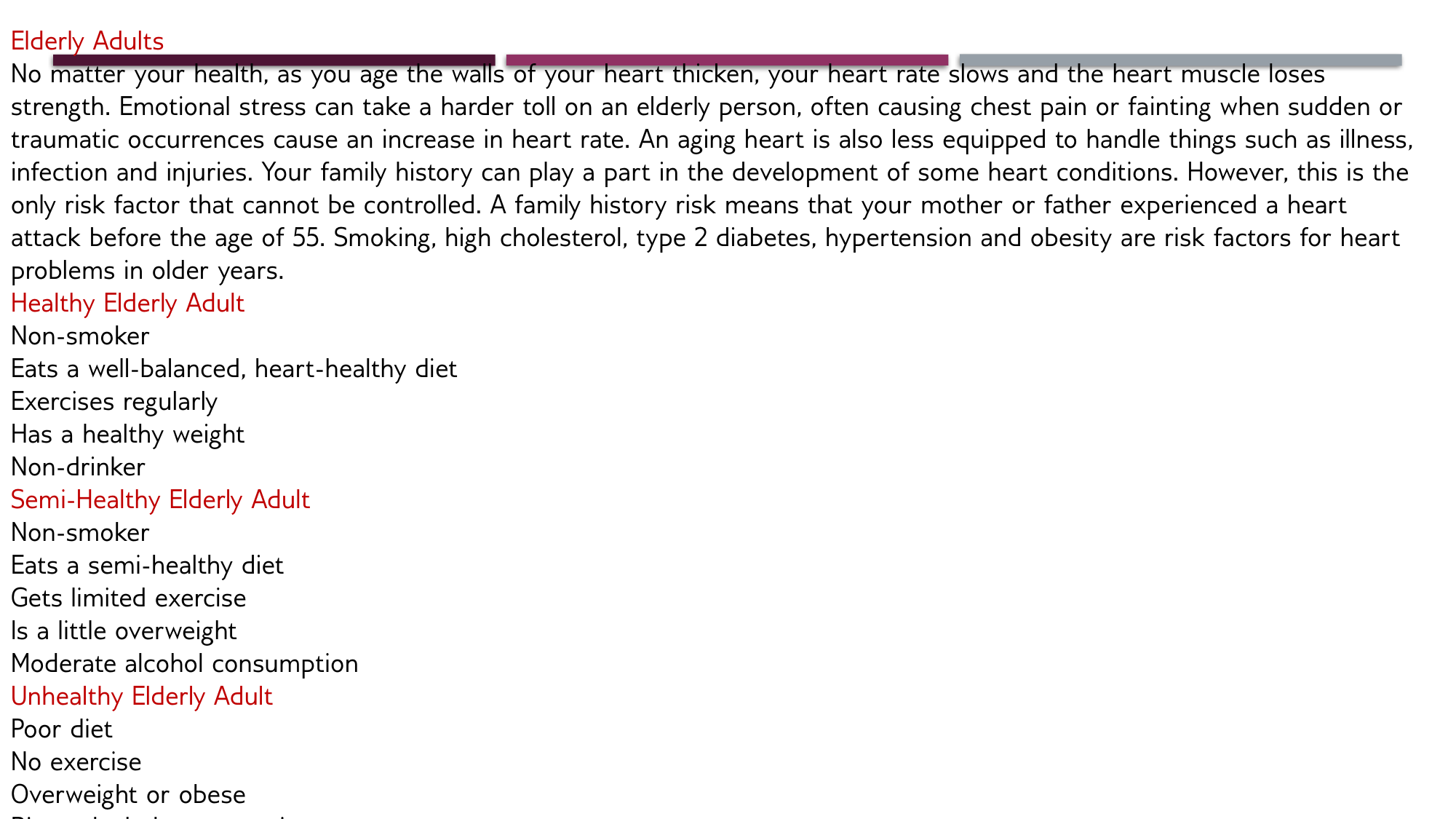

Elderly Adults
No matter your health, as you age the walls of your heart thicken, your heart rate slows and the heart muscle loses strength. Emotional stress can take a harder toll on an elderly person, often causing chest pain or fainting when sudden or traumatic occurrences cause an increase in heart rate. An aging heart is also less equipped to handle things such as illness, infection and injuries. Your family history can play a part in the development of some heart conditions. However, this is the only risk factor that cannot be controlled. A family history risk means that your mother or father experienced a heart attack before the age of 55. Smoking, high cholesterol, type 2 diabetes, hypertension and obesity are risk factors for heart problems in older years.
Healthy Elderly Adult
Non-smoker
Eats a well-balanced, heart-healthy diet
Exercises regularly
Has a healthy weight
Non-drinker
Semi-Healthy Elderly Adult
Non-smoker
Eats a semi-healthy diet
Gets limited exercise
Is a little overweight
Moderate alcohol consumption
Unhealthy Elderly Adult
Poor diet
No exercise
Overweight or obese
Binge alcohol consumption